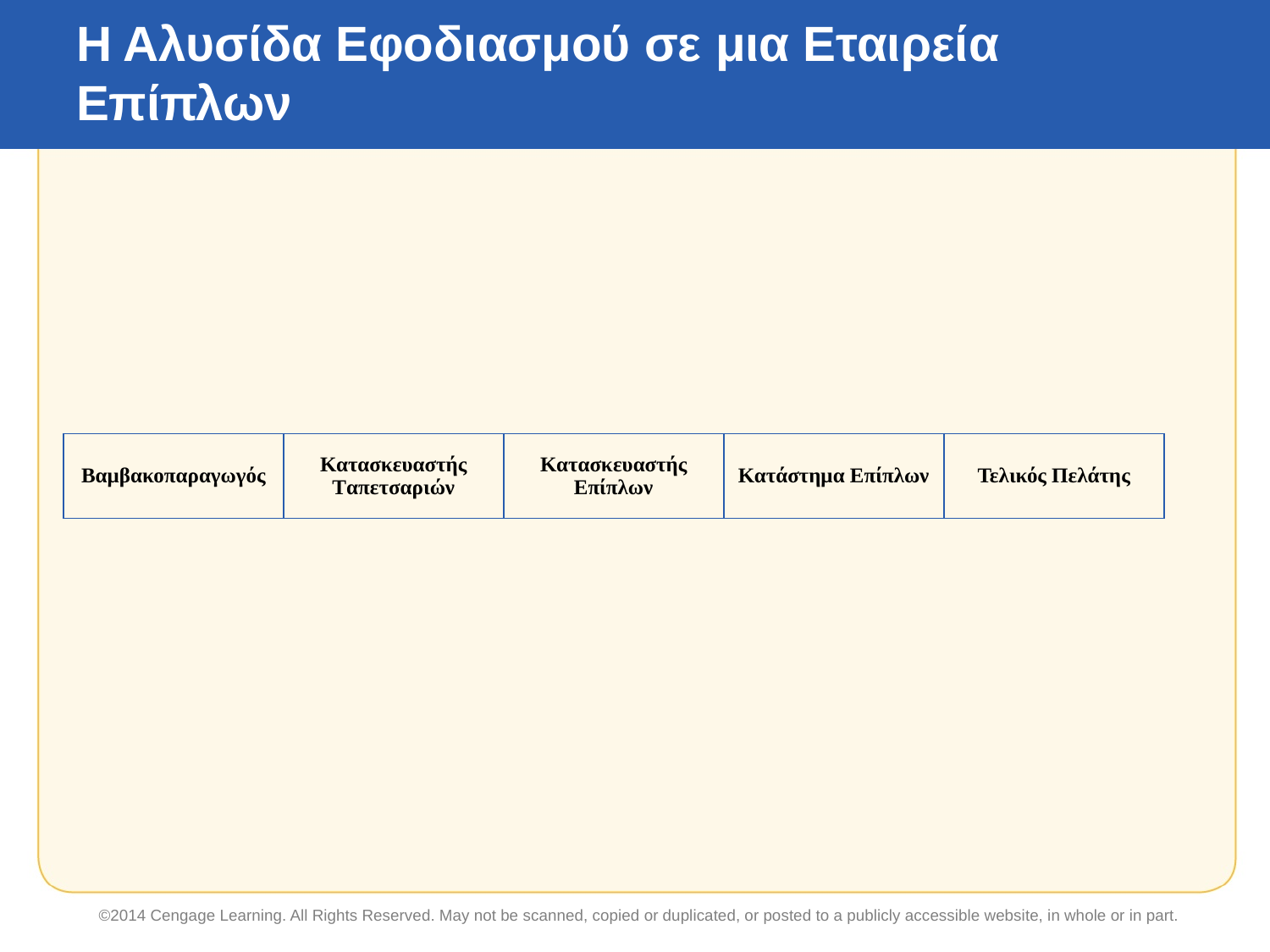

# Η Αλυσίδα Εφοδιασμού σε μια Εταιρεία Επίπλων
| Bαμβακοπαραγωγός | Κατασκευαστής Tαπετσαριών | Κατασκευαστής Επίπλων | Κατάστημα Επίπλων | Τελικός Πελάτης |
| --- | --- | --- | --- | --- |
©2014 Cengage Learning. All Rights Reserved. May not be scanned, copied or duplicated, or posted to a publicly accessible website, in whole or in part.